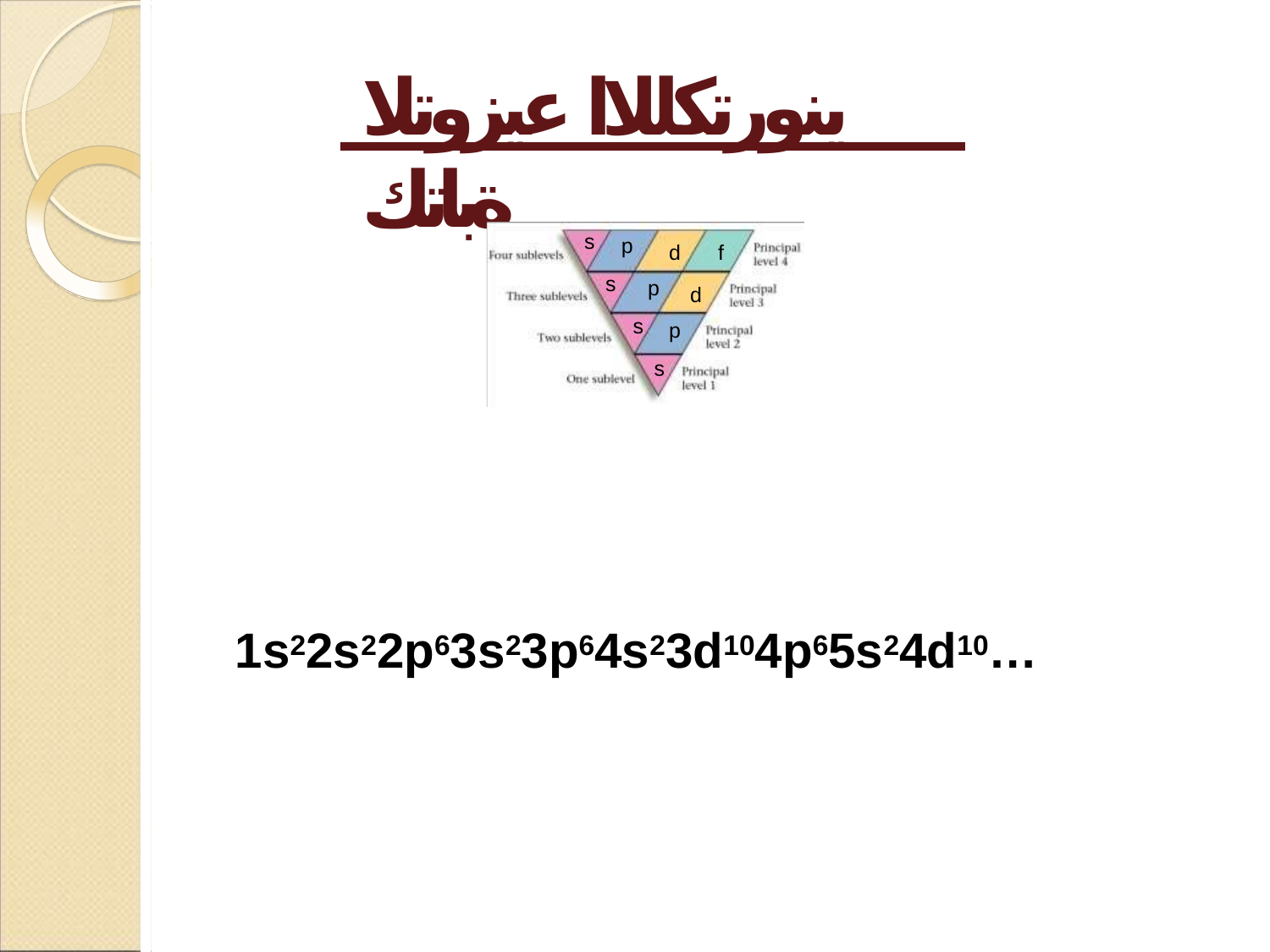

# ينورتكللاا عيزوتلا ةباتك

s
p
d	f
s
p
d
s
p
s
1s22s22p63s23p64s23d104p65s24d10…